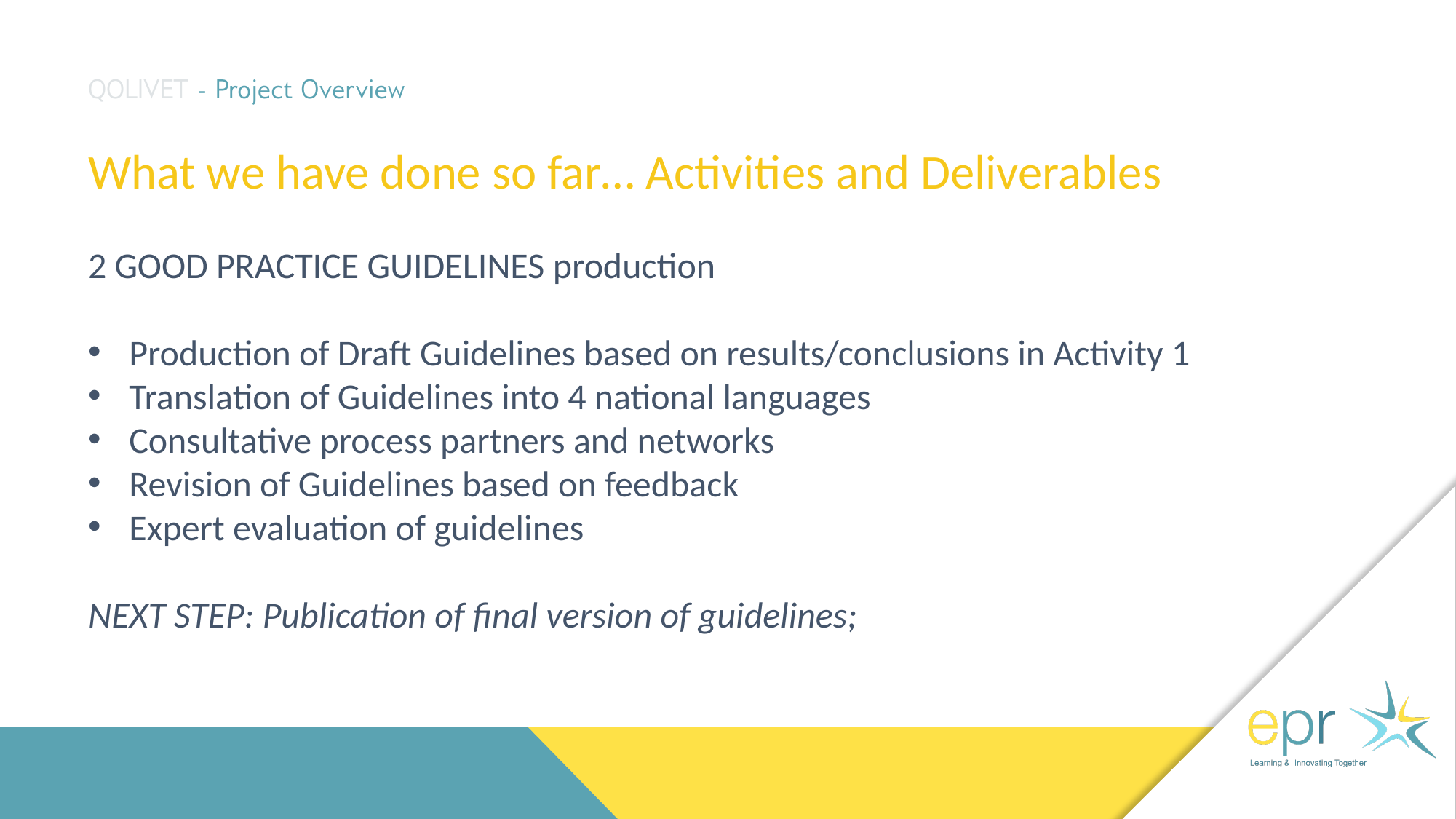

# QOLIVET - Project Overview
What we have done so far… Activities and Deliverables

2 GOOD PRACTICE GUIDELINES production

Production of Draft Guidelines based on results/conclusions in Activity 1
Translation of Guidelines into 4 national languages
Consultative process partners and networks
Revision of Guidelines based on feedback
Expert evaluation of guidelines

NEXT STEP: Publication of final version of guidelines;